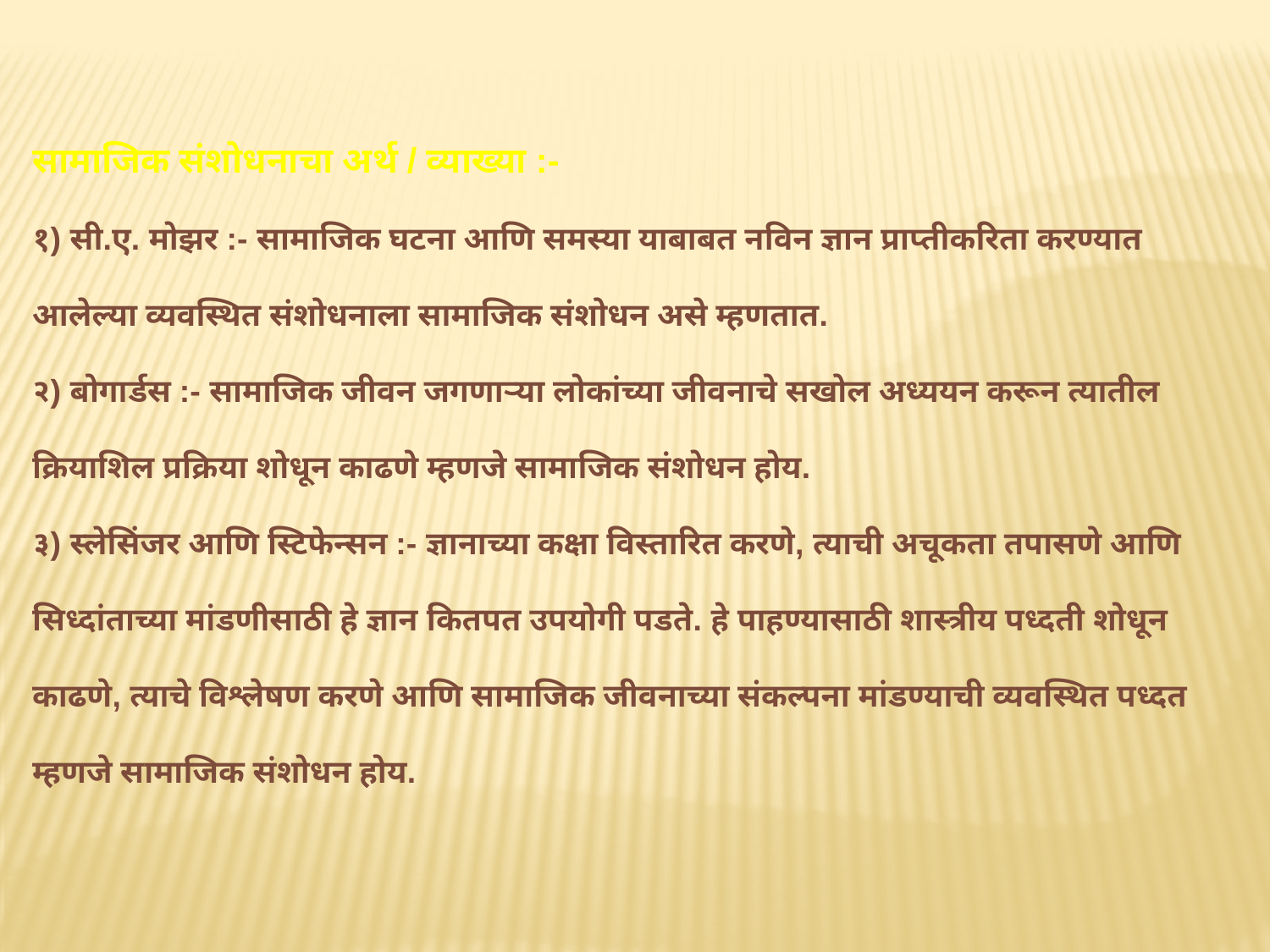

सामाजिक संशोधनाचा अर्थ / व्याख्या :-
१) सी.ए. मोझर :- सामाजिक घटना आणि समस्या याबाबत नविन ज्ञान प्राप्तीकरिता करण्यात आलेल्या व्यवस्थित संशोधनाला सामाजिक संशोधन असे म्हणतात.
२) बोगार्डस :- सामाजिक जीवन जगणाऱ्या लोकांच्या जीवनाचे सखोल अध्ययन करून त्यातील क्रियाशिल प्रक्रिया शोधून काढणे म्हणजे सामाजिक संशोधन होय.
३) स्लेसिंजर आणि स्टिफेन्सन :- ज्ञानाच्या कक्षा विस्तारित करणे, त्याची अचूकता तपासणे आणि सिध्दांताच्या मांडणीसाठी हे ज्ञान कितपत उपयोगी पडते. हे पाहण्यासाठी शास्त्रीय पध्दती शोधून काढणे, त्याचे विश्लेषण करणे आणि सामाजिक जीवनाच्या संकल्पना मांडण्याची व्यवस्थित पध्दत म्हणजे सामाजिक संशोधन होय.